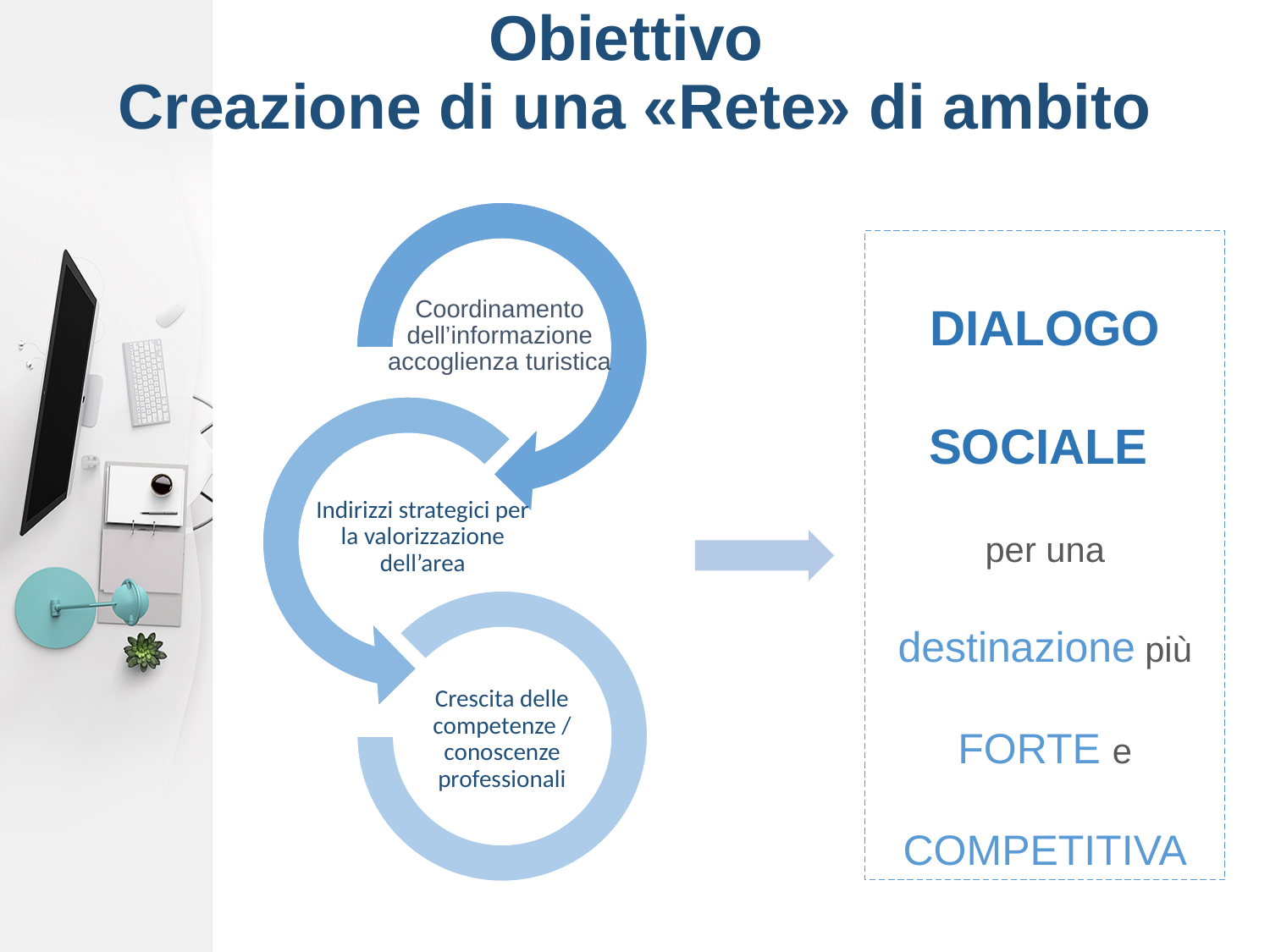

# Obiettivo Creazione di una «Rete» di ambito
Coordinamento dell’informazione accoglienza turistica
Indirizzi strategici per la valorizzazione dell’area
Crescita delle competenze / conoscenze professionali
DIALOGO SOCIALE
per una destinazione più FORTE e COMPETITIVA